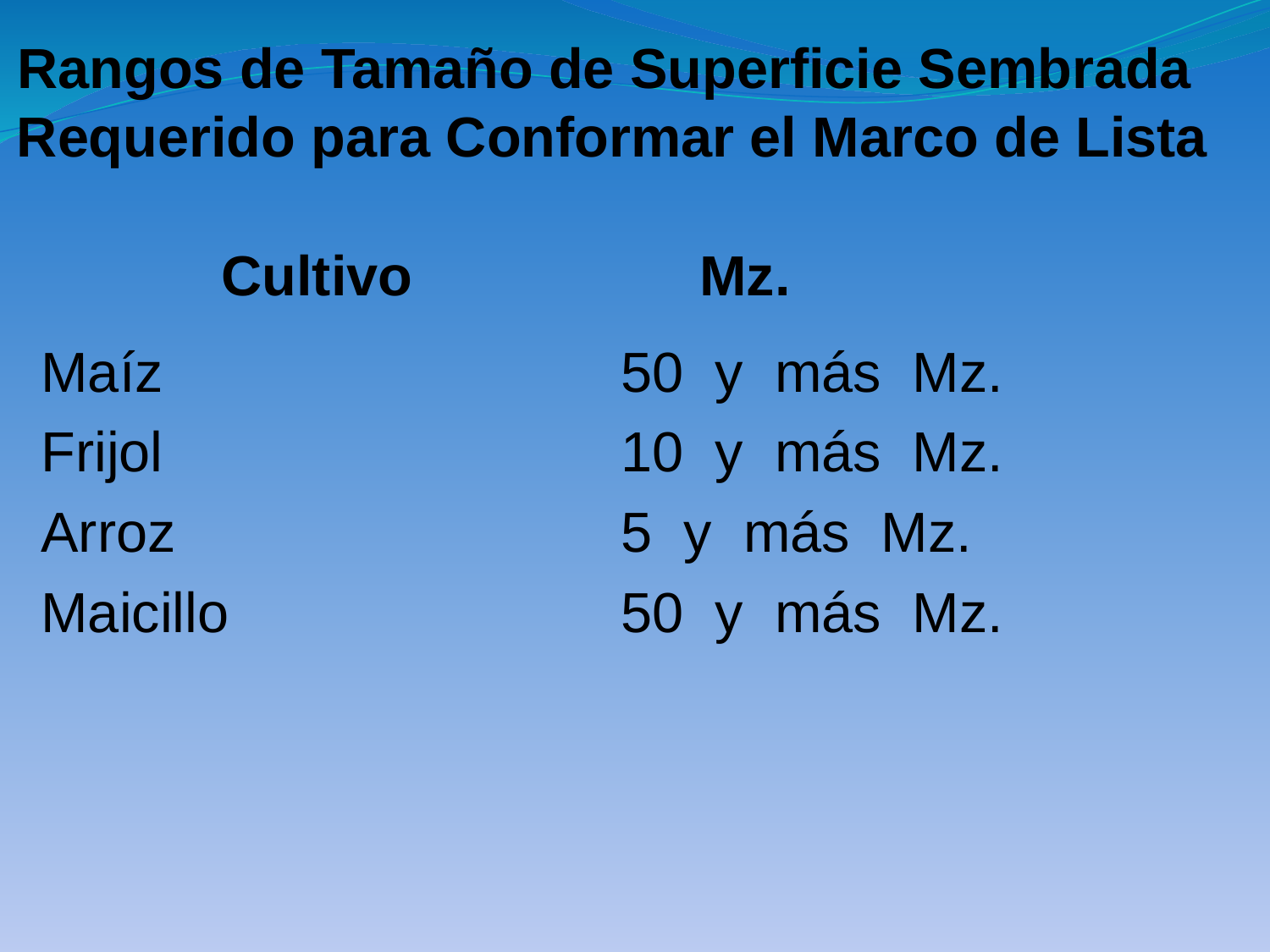

Rangos de Tamaño de Superficie Sembrada  Requerido para Conformar el Marco de Lista
| Cultivo | Mz. |
| --- | --- |
| Maíz | 50 y más Mz. |
| Frijol | 10 y más Mz. |
| Arroz | 5 y más Mz. |
| Maicillo | 50 y más Mz. |